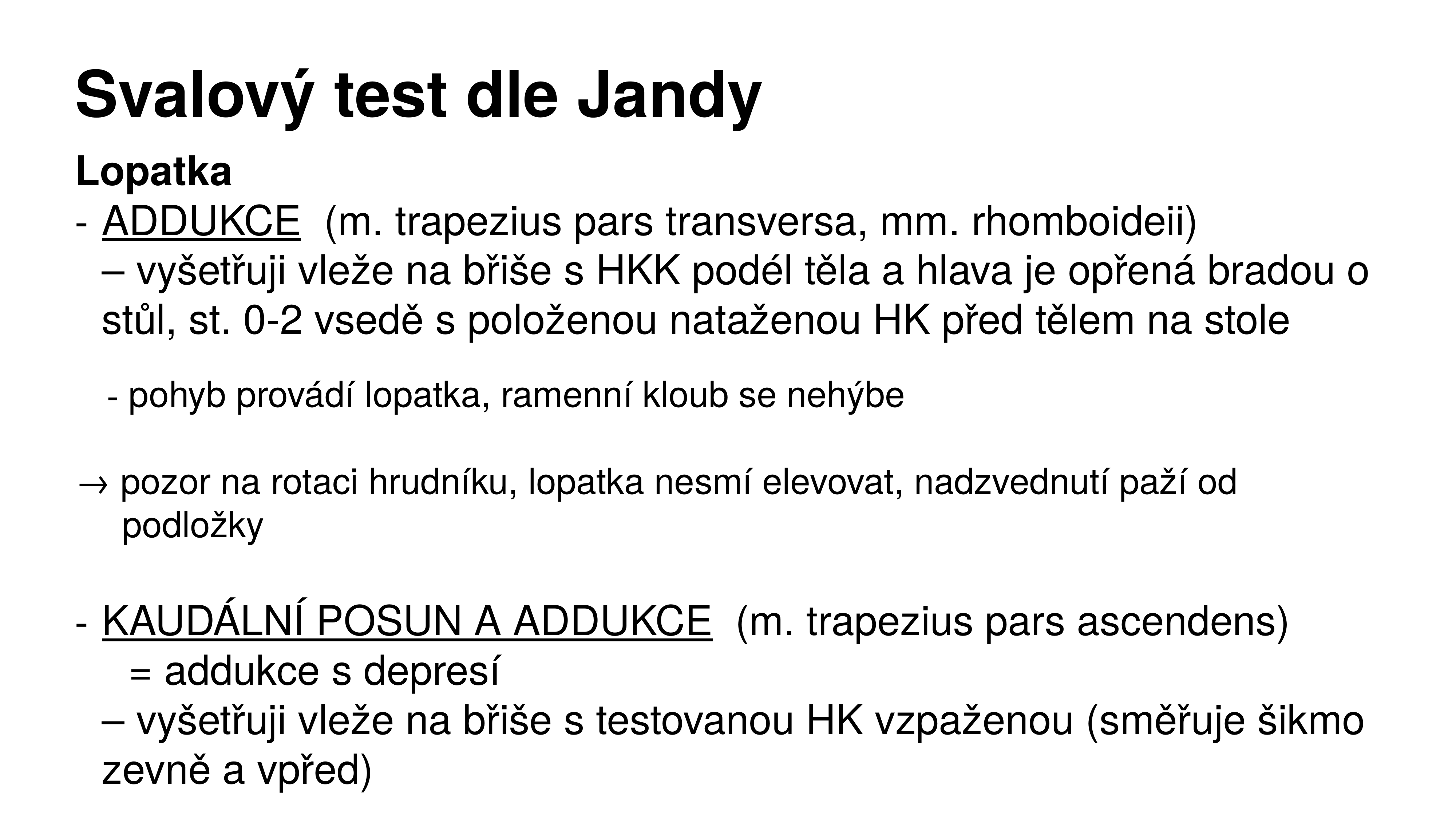

# Svalový test dle Jandy
Lopatka
ADDUKCE  (m. trapezius pars transversa, mm. rhomboideii)
– vyšetřuji vleže na břiše s HKK podél těla a hlava je opřená bradou o stůl, st. 0-2 vsedě s položenou nataženou HK před tělem na stole
pohyb provádí lopatka, ramenní kloub se nehýbe

→ pozor na rotaci hrudníku, lopatka nesmí elevovat, nadzvednutí paží od podložky

KAUDÁLNÍ POSUN A ADDUKCE  (m. trapezius pars ascendens)
= addukce s depresí
– vyšetřuji vleže na břiše s testovanou HK vzpaženou (směřuje šikmo zevně a vpřed)